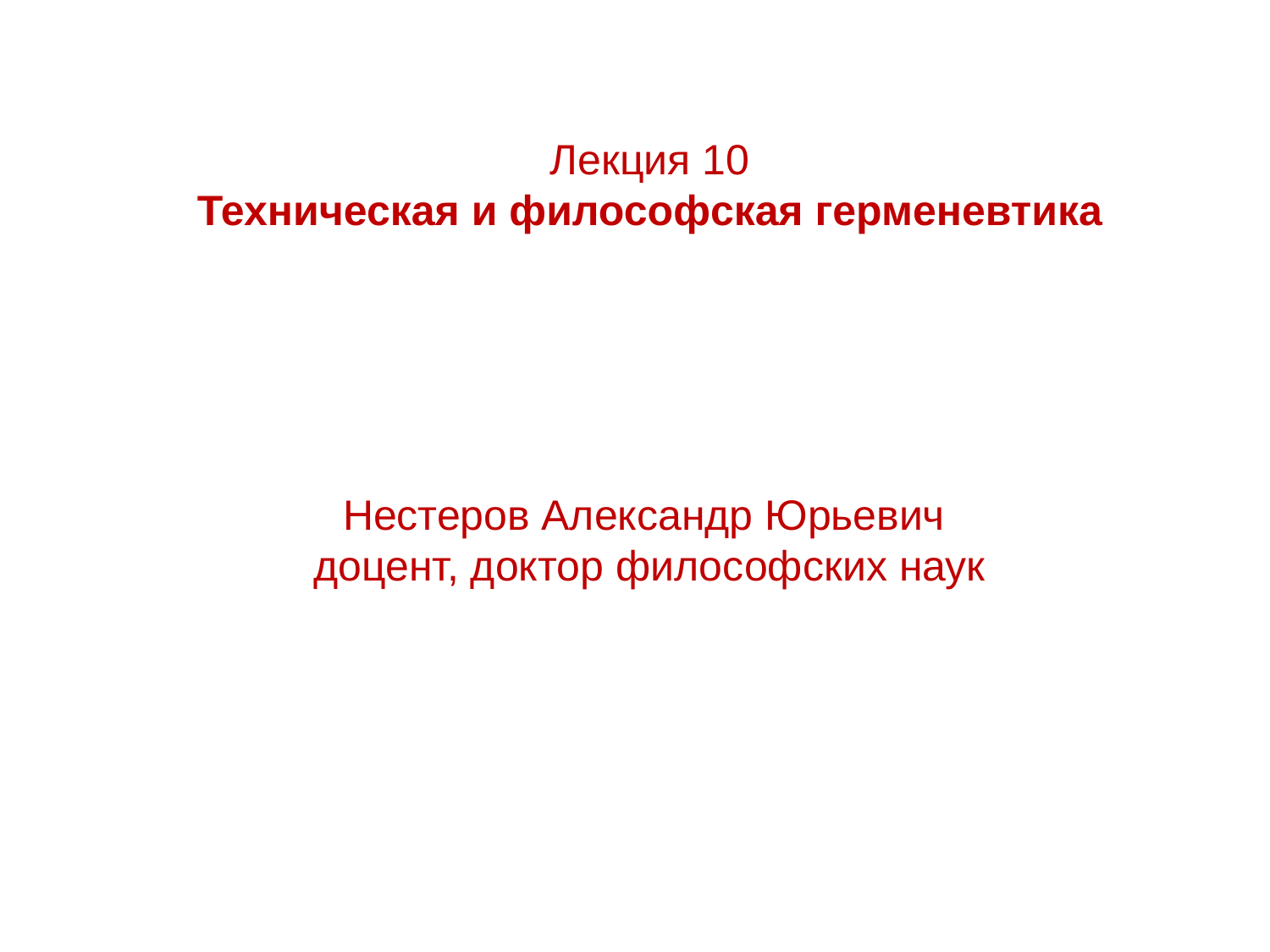

Лекция 10
Техническая и философская герменевтика

Нестеров Александр Юрьевич
доцент, доктор философских наук